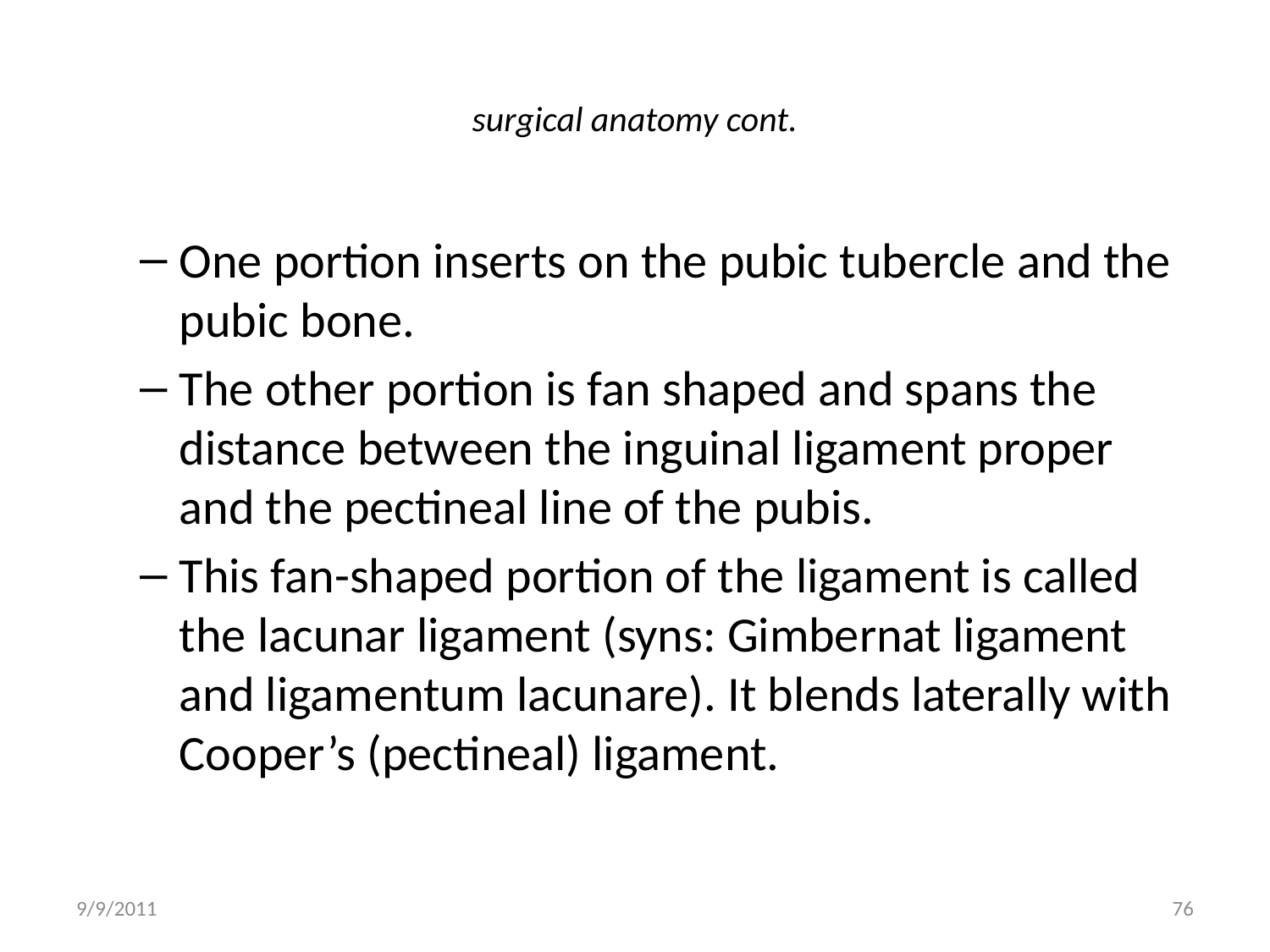

# surgical anatomy cont.
One portion inserts on the pubic tubercle and the pubic bone.
The other portion is fan shaped and spans the distance between the inguinal ligament proper and the pectineal line of the pubis.
This fan-shaped portion of the ligament is called the lacunar ligament (syns: Gimbernat ligament and ligamentum lacunare). It blends laterally with Cooper’s (pectineal) ligament.
9/9/2011
76